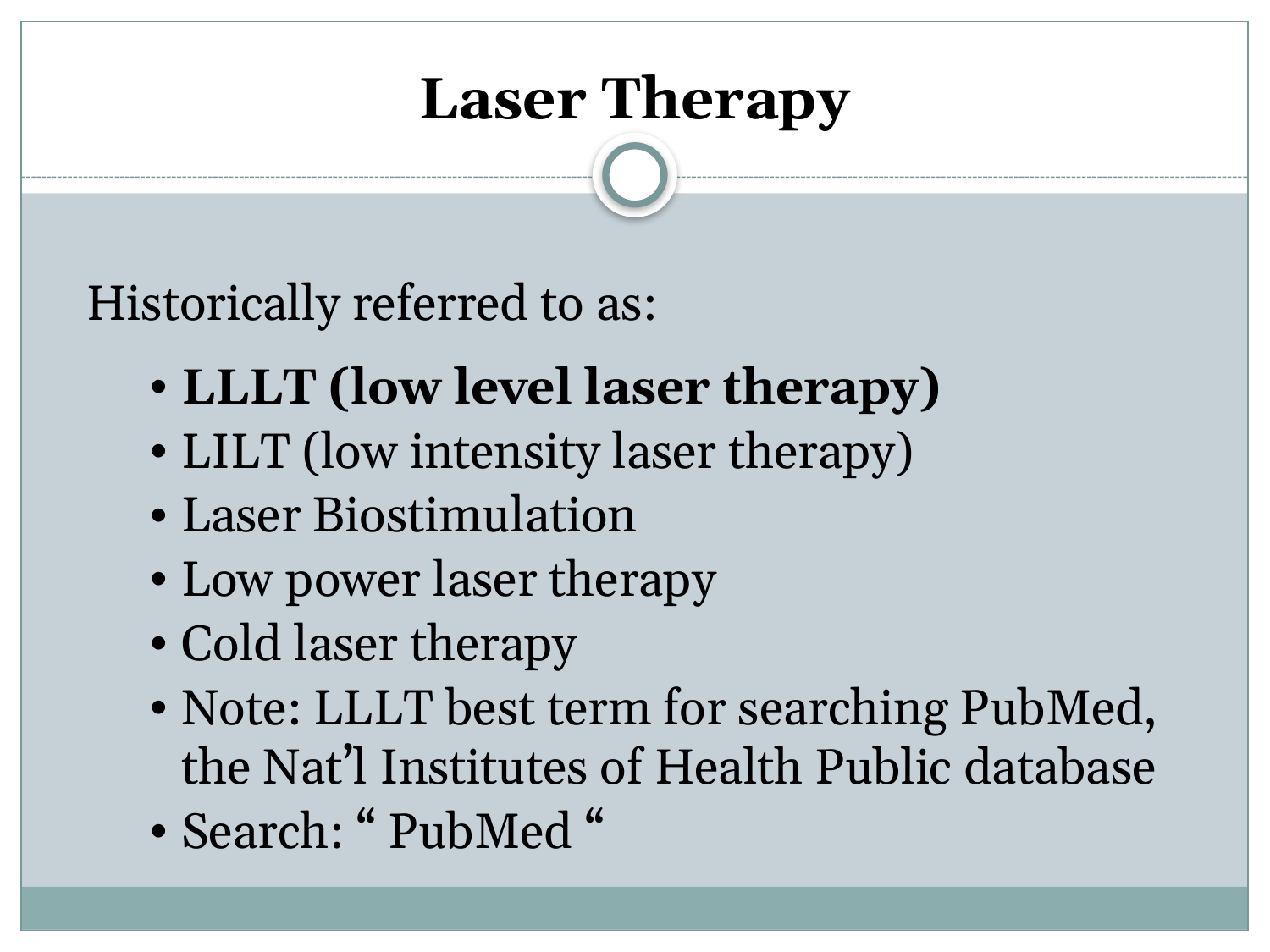

# Laser Therapy

Historically referred to as:
LLLT (low level laser therapy)
LILT (low intensity laser therapy)
Laser Biostimulation
Low power laser therapy
Cold laser therapy
Note: LLLT best term for searching PubMed, the Nat’l Institutes of Health Public database
Search: “ PubMed “